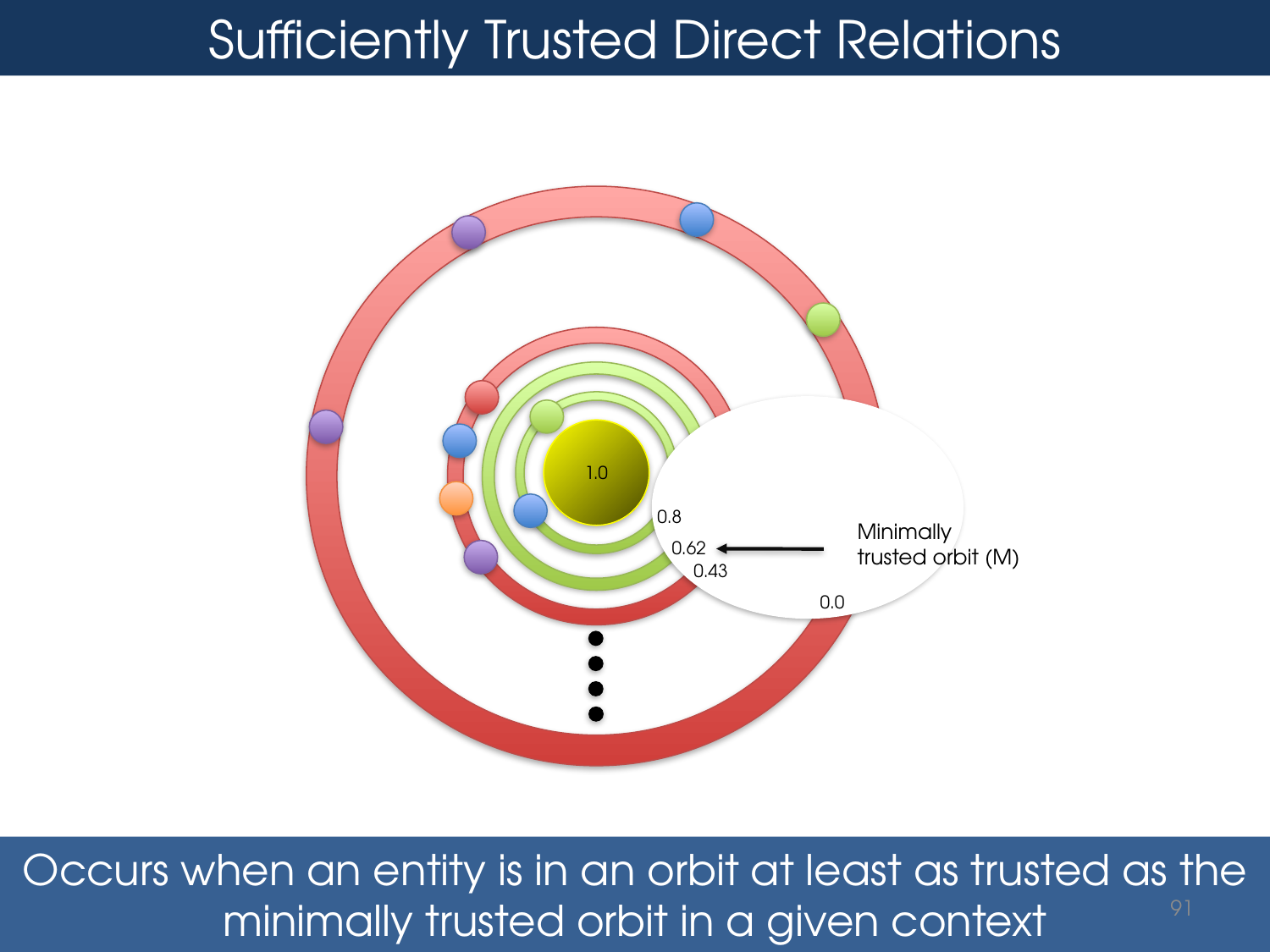

# Sufficiently Trusted Direct Relations
91

1.0

0.8
0.62

0.43
0.0

Minimally
trusted orbit (M)
Occurs when an entity is in an orbit at least as trusted as the minimally trusted orbit in a given context
91